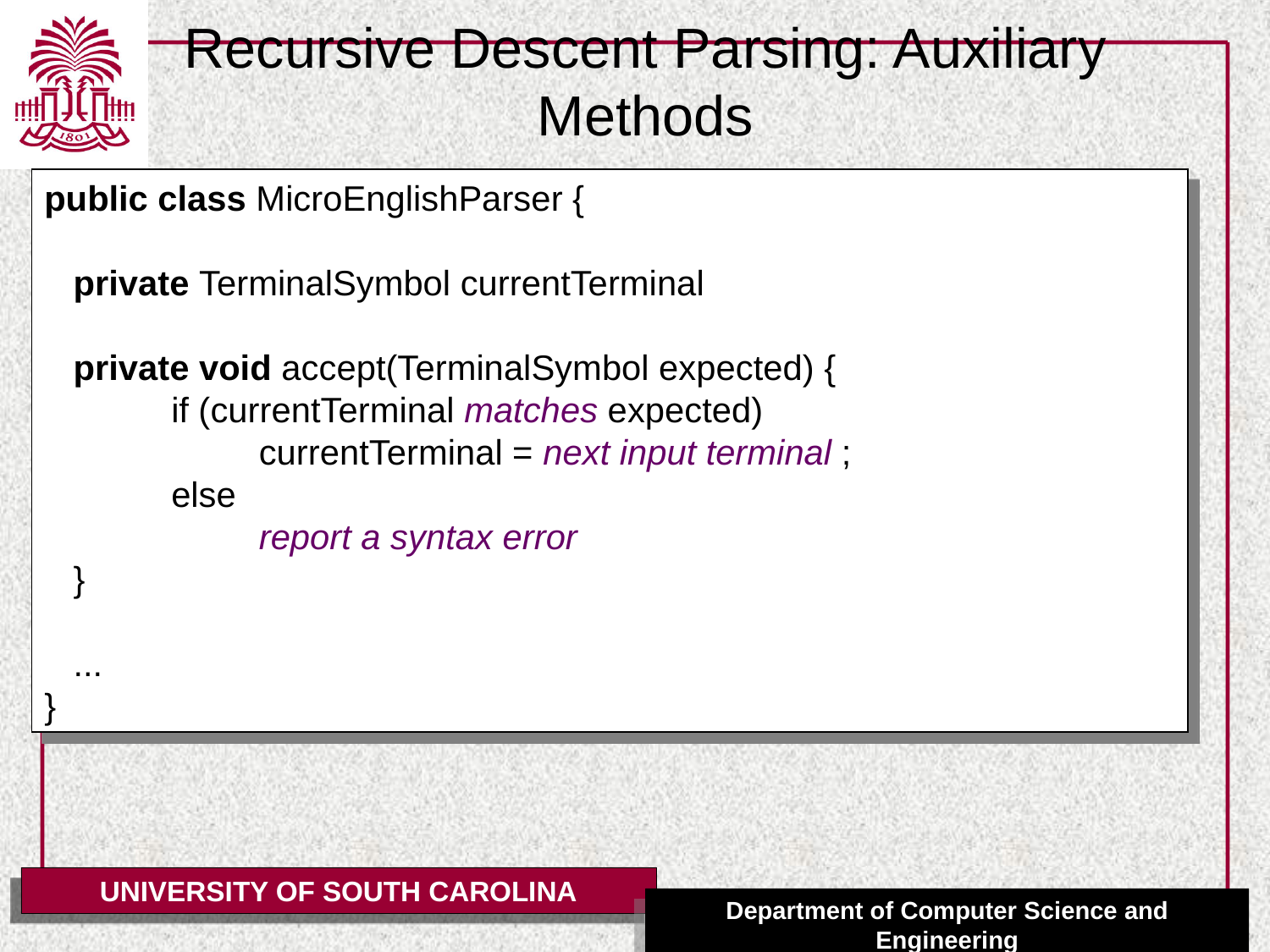

# Recursive Descent Parsing: Auxiliary Methods
public class MicroEnglishParser {

   private TerminalSymbol currentTerminal

   private void accept(TerminalSymbol expected) {
	if (currentTerminal matches expected)
	         currentTerminal = next input terminal ;
	else
	         report a syntax error
   }

   ...
}